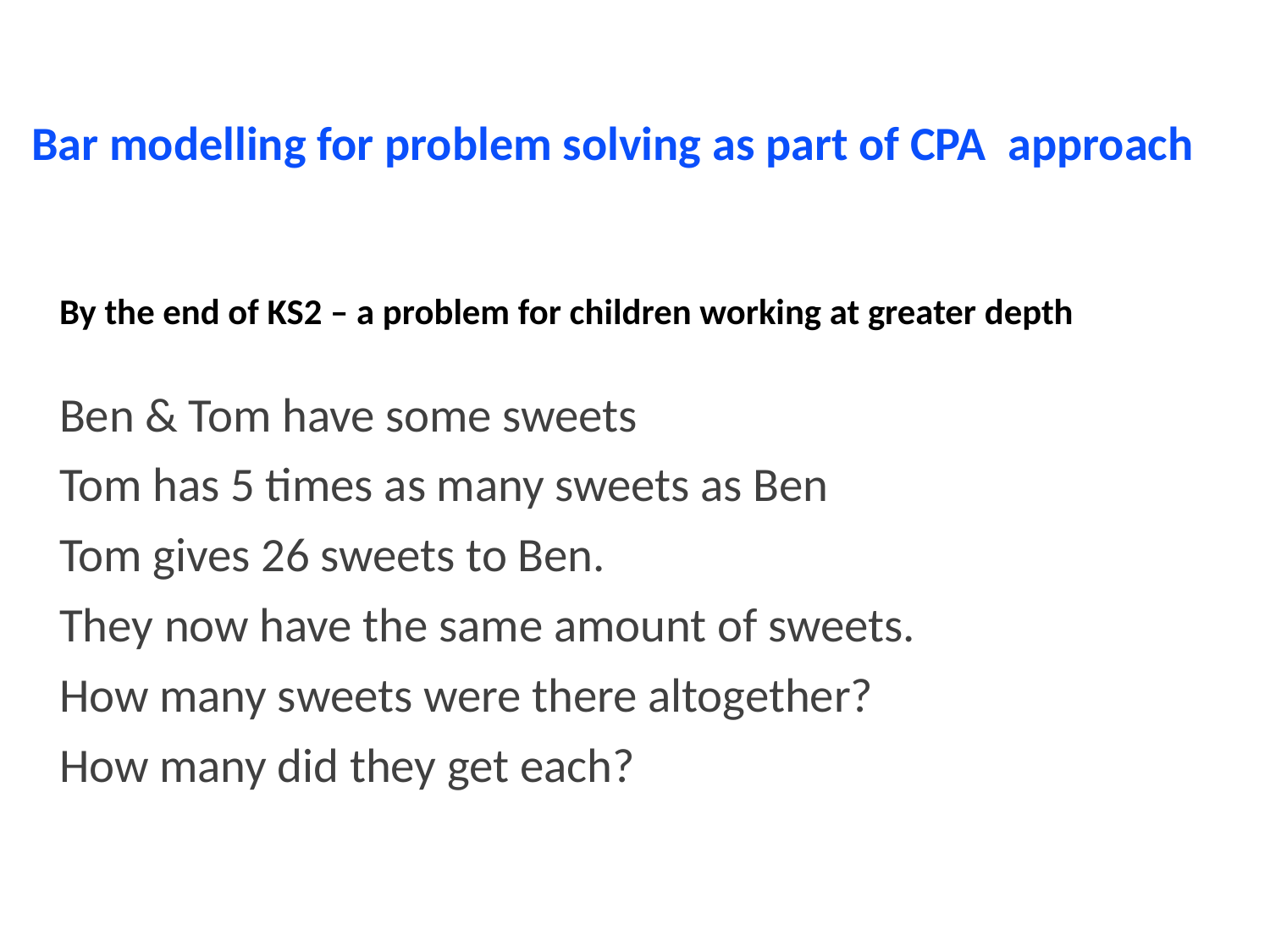

Bar modelling for problem solving as part of CPA  approach

By the end of KS2 – a problem for children working at greater depth

Ben & Tom have some sweets
Tom has 5 times as many sweets as Ben
Tom gives 26 sweets to Ben.
They now have the same amount of sweets.
How many sweets were there altogether?
How many did they get each?

se the CPA method to solve.